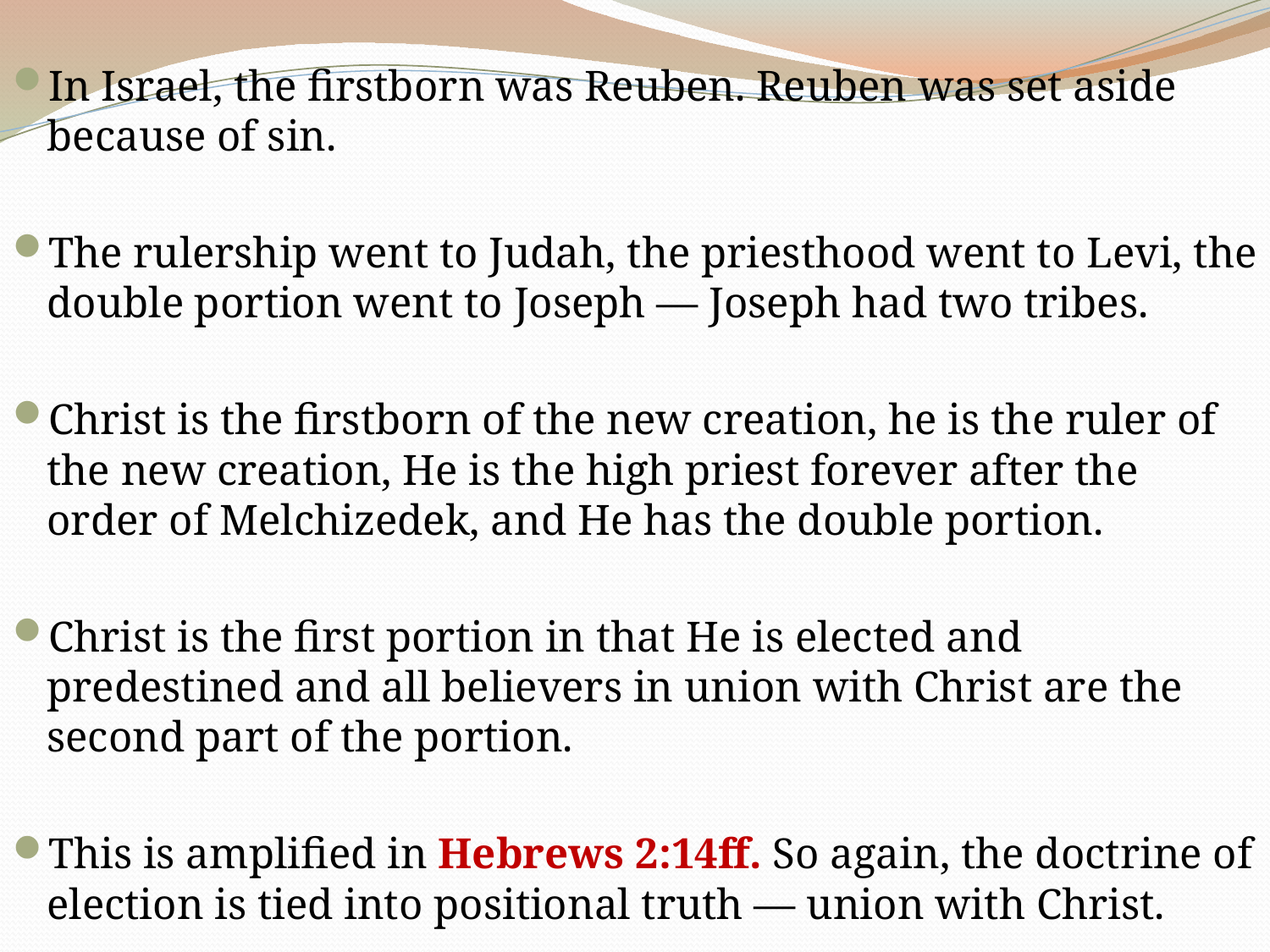

In Israel, the firstborn was Reuben. Reuben was set aside because of sin.

The rulership went to Judah, the priesthood went to Levi, the double portion went to Joseph — Joseph had two tribes.

Christ is the firstborn of the new creation, he is the ruler of the new creation, He is the high priest forever after the order of Melchizedek, and He has the double portion.

Christ is the first portion in that He is elected and predestined and all believers in union with Christ are the second part of the portion.

This is amplified in Hebrews 2:14ff. So again, the doctrine of election is tied into positional truth — union with Christ.